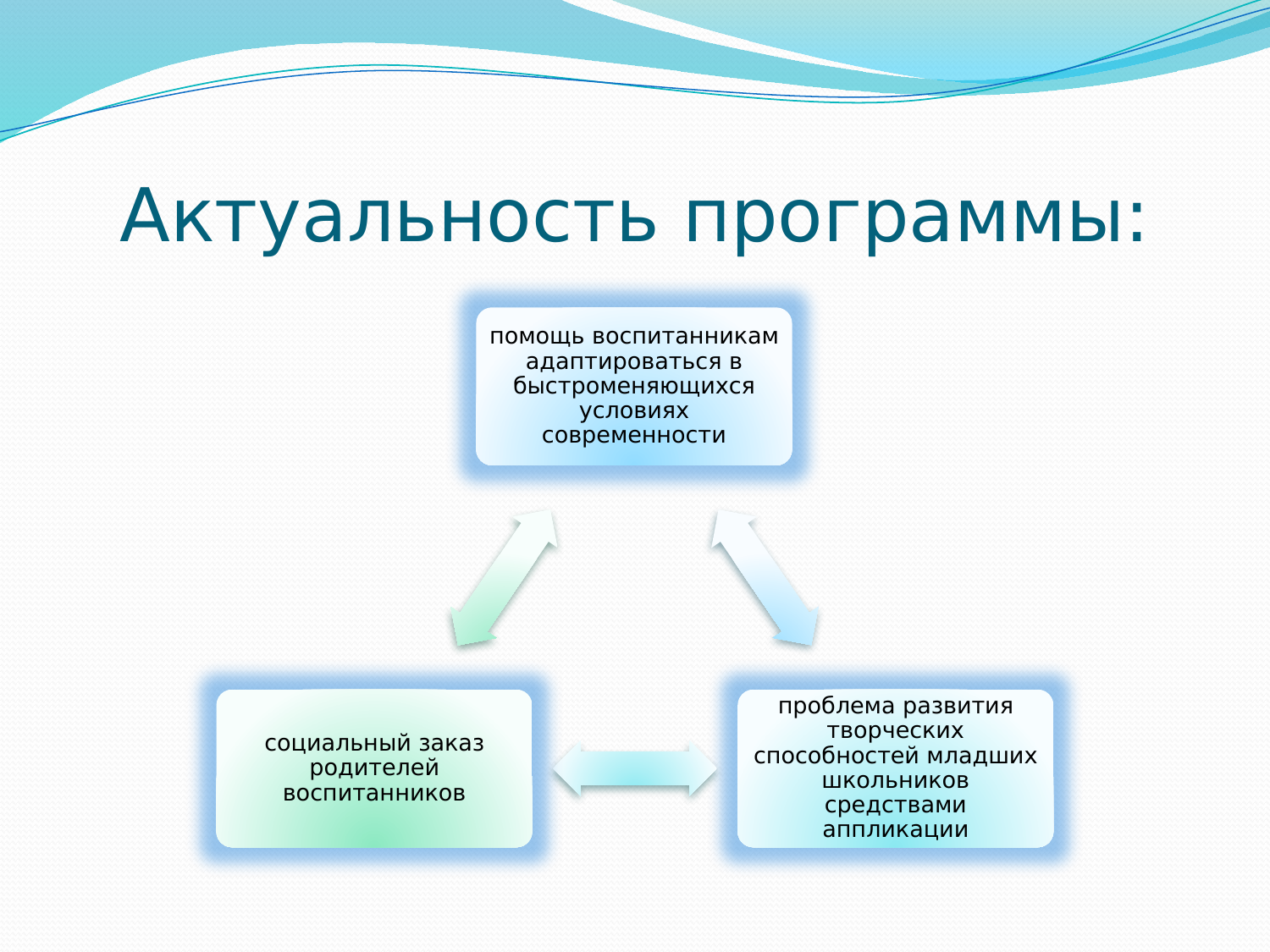

# Актуальность программы:
помощь воспитанникам адаптироваться в быстроменяющихся условиях современности

проблема развития творческих способностей младших школьников средствами аппликации

социальный заказ родителей воспитанников